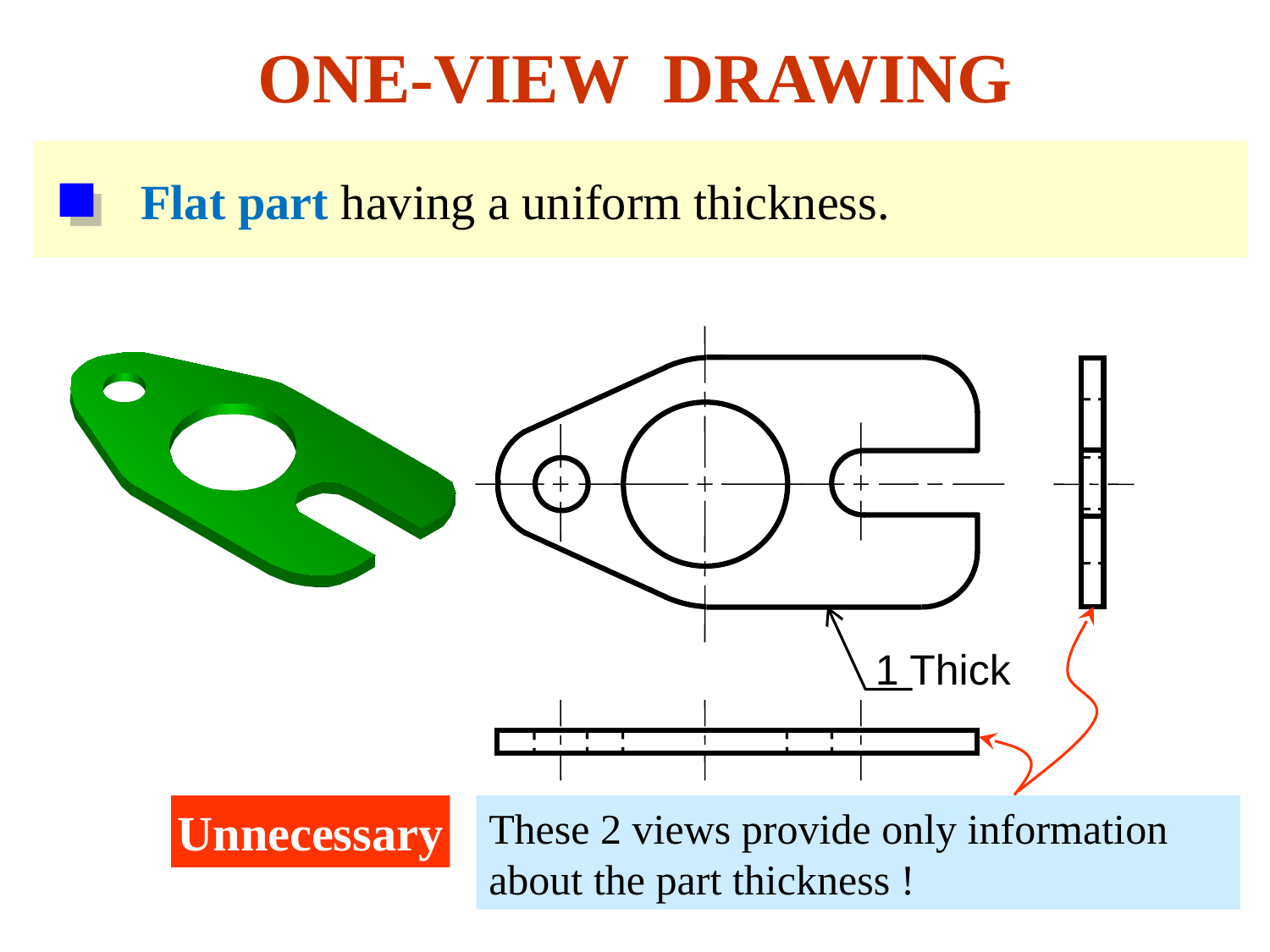

ONE-VIEW  DRAWING

Flat part having a uniform thickness.

1 Thick

These 2 views provide only information
about the part thickness !
Unnecessary